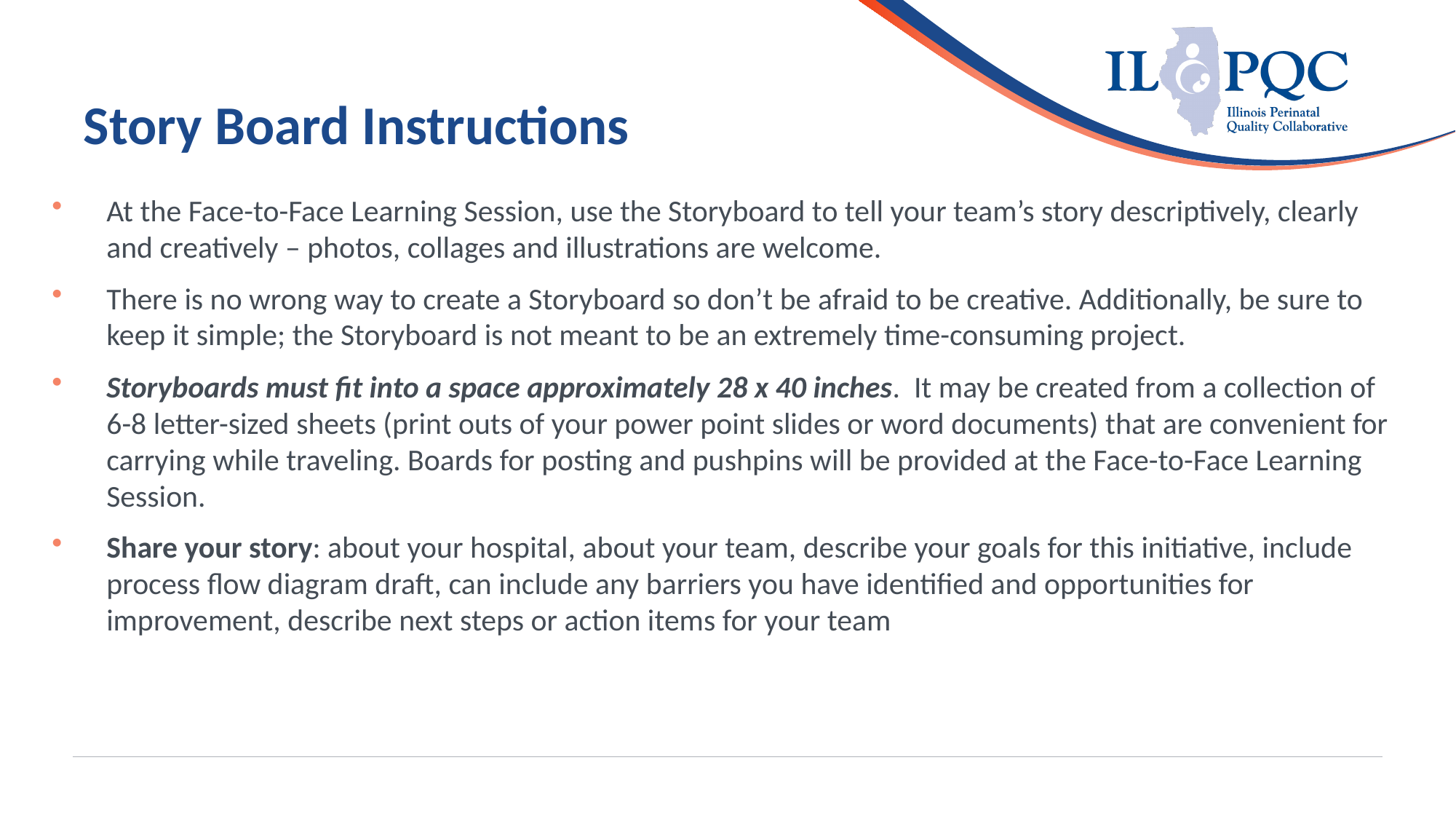

# Story Board Instructions
At the Face-to-Face Learning Session, use the Storyboard to tell your team’s story descriptively, clearly and creatively – photos, collages and illustrations are welcome.
There is no wrong way to create a Storyboard so don’t be afraid to be creative. Additionally, be sure to keep it simple; the Storyboard is not meant to be an extremely time-consuming project.
Storyboards must fit into a space approximately 28 x 40 inches.  It may be created from a collection of 6-8 letter-sized sheets (print outs of your power point slides or word documents) that are convenient for carrying while traveling. Boards for posting and pushpins will be provided at the Face-to-Face Learning Session.
Share your story: about your hospital, about your team, describe your goals for this initiative, include process flow diagram draft, can include any barriers you have identified and opportunities for improvement, describe next steps or action items for your team